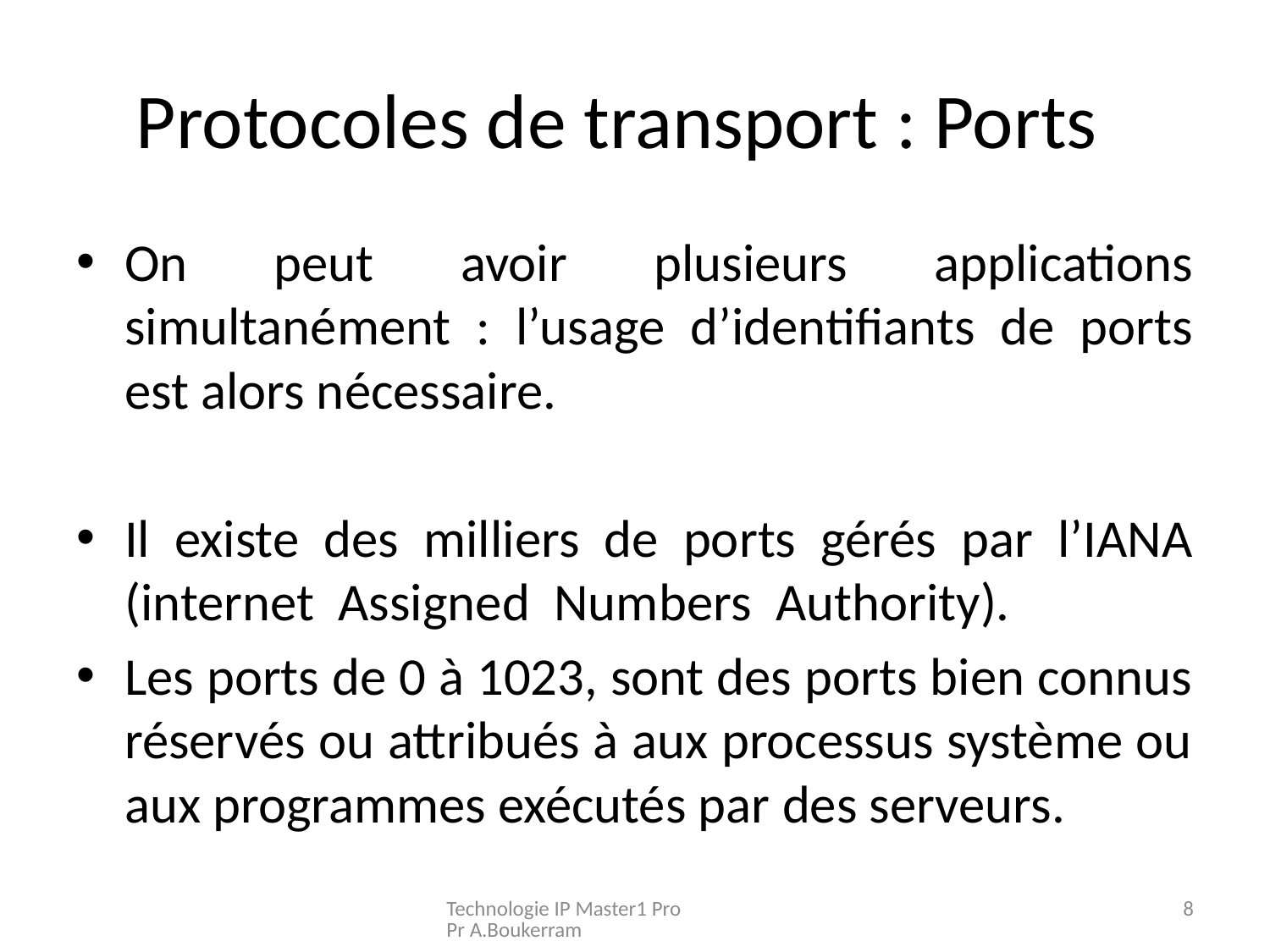

# Protocoles de transport : Ports
On peut avoir plusieurs applications simultanément : l’usage d’identifiants de ports est alors nécessaire.

Il existe des milliers de ports gérés par l’IANA (internet  Assigned  Numbers  Authority).
Les ports de 0 à 1023, sont des ports bien connus réservés ou attribués à aux processus système ou aux programmes exécutés par des serveurs.
Technologie IP Master1 Pro                           Pr A.Boukerram
8